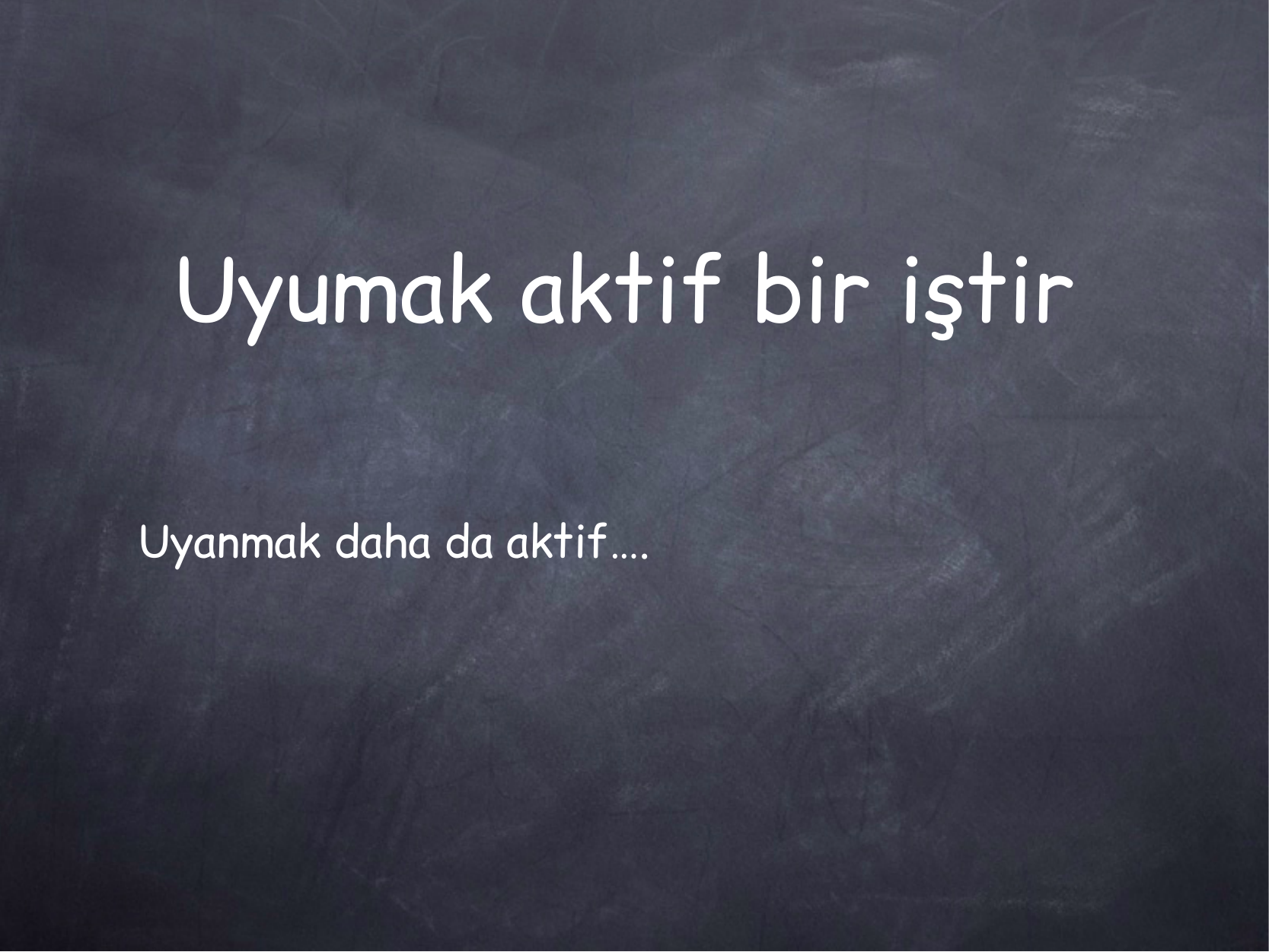

# Uyumak aktif bir iştir
Uyanmak daha da aktif….